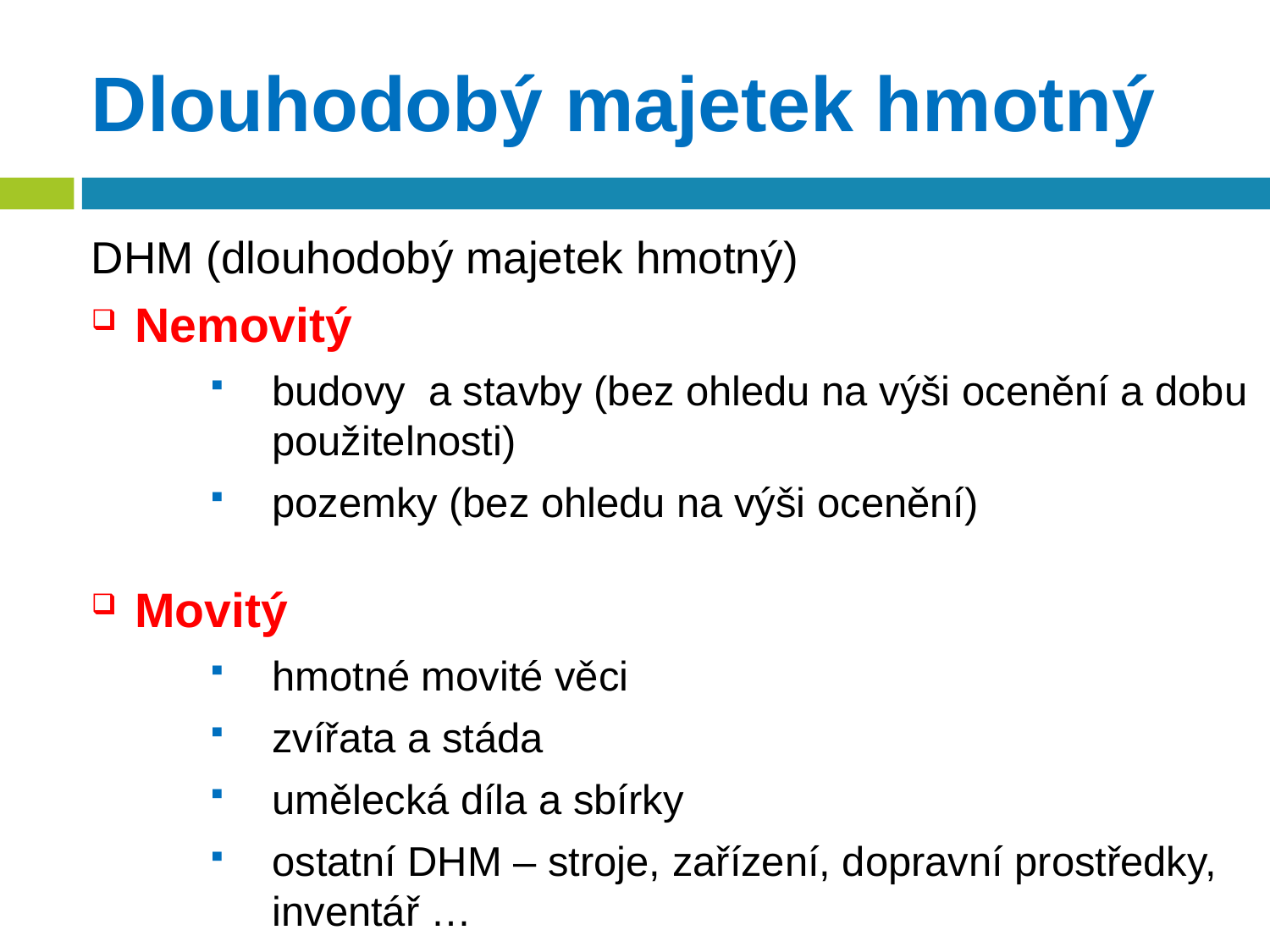

# Dlouhodobý majetek hmotný
DHM (dlouhodobý majetek hmotný)
Nemovitý
budovy  a stavby (bez ohledu na výši ocenění a dobu použitelnosti)
pozemky (bez ohledu na výši ocenění)
Movitý
hmotné movité věci
zvířata a stáda
umělecká díla a sbírky
ostatní DHM – stroje, zařízení, dopravní prostředky, inventář …